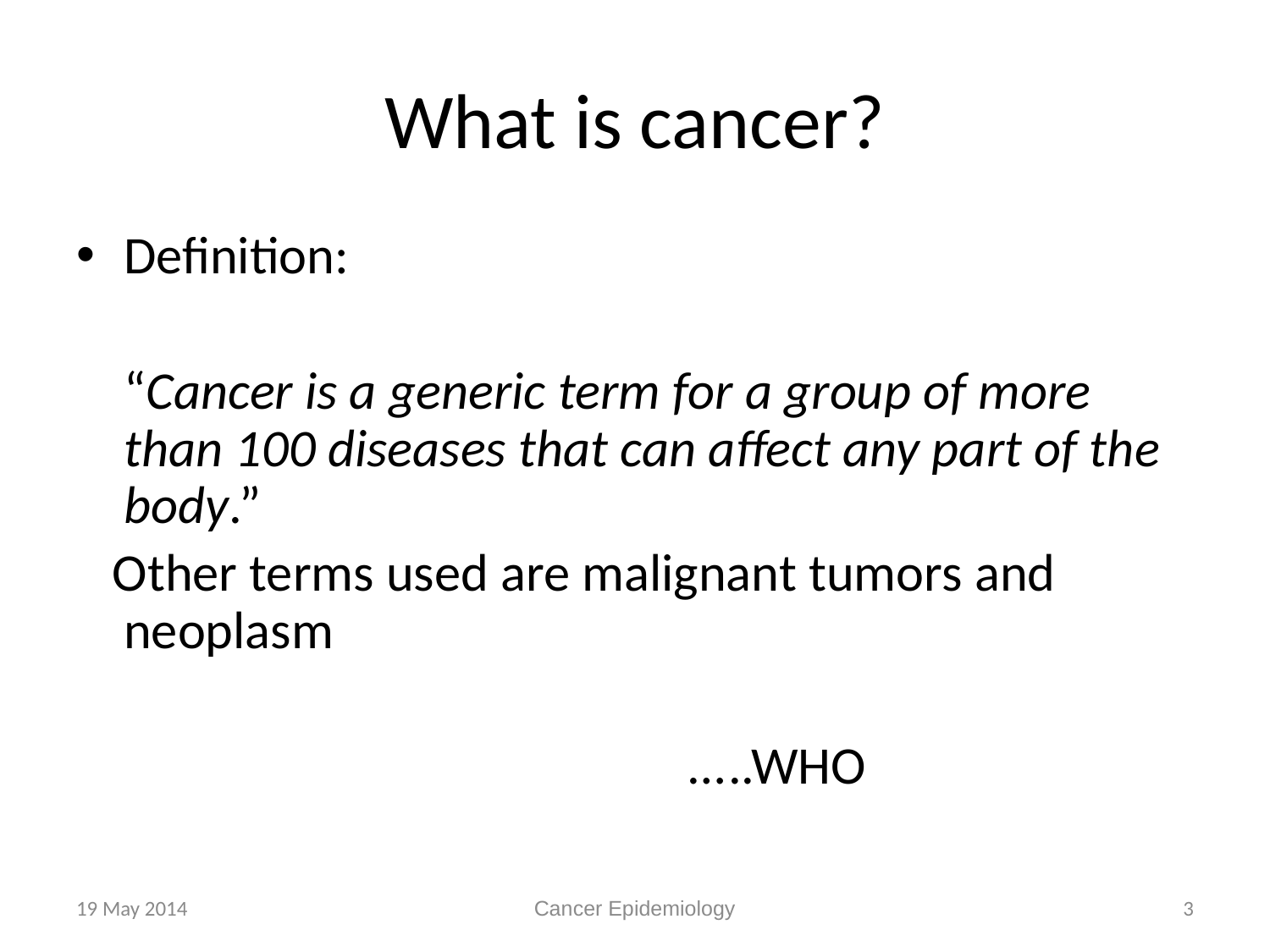

# What is cancer?
Definition:

	“Cancer is a generic term for a group of more than 100 diseases that can affect any part of the body.”
   Other terms used are malignant tumors and neoplasm

                                                   …..WHO
19 May 2014
Cancer Epidemiology
3